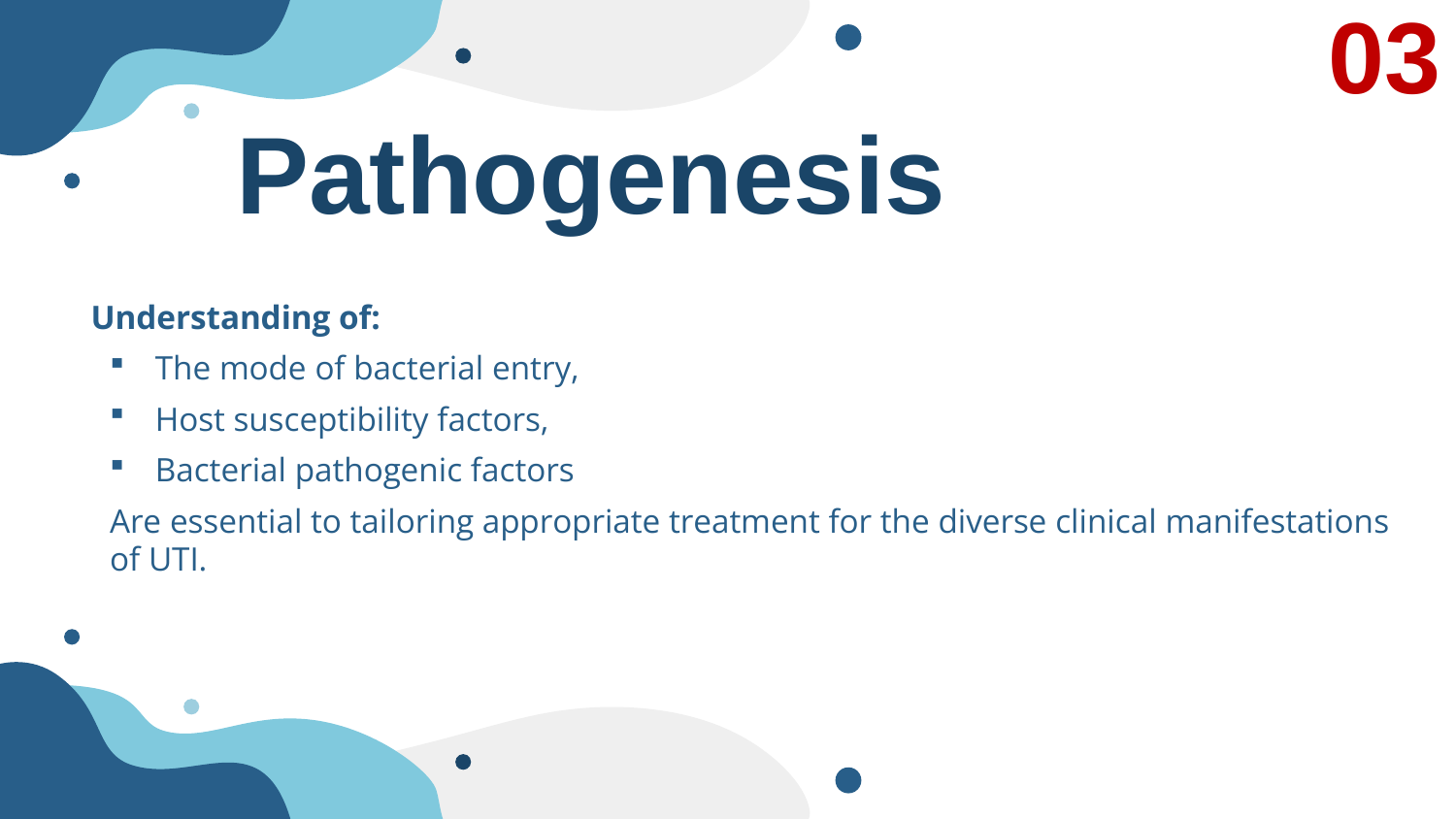

03
# Pathogenesis
Understanding of:
The mode of bacterial entry,
Host susceptibility factors,
Bacterial pathogenic factors
Are essential to tailoring appropriate treatment for the diverse clinical manifestations of UTI.